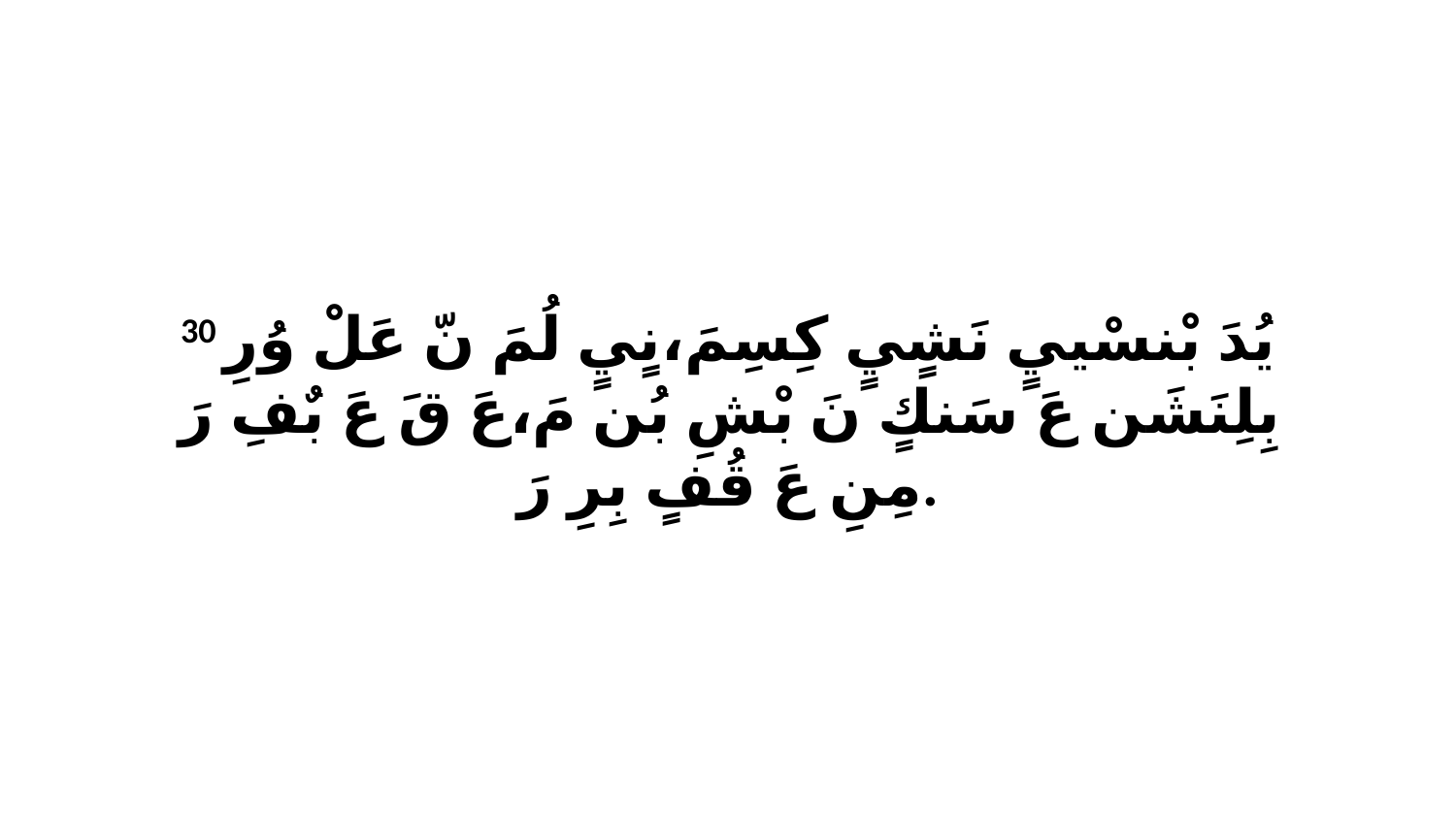

30 يُدَ بْنسْييٍ نَشٍيٍ كِسِمَ،نٍيٍ لُمَ نّ عَلْ وُرِ بِلِنَشَن عَ سَنكٍ نَ بْشِ بُن مَ،عَ قَ عَ بٌفِ رَ مِنِ عَ قُفٍ بِرِ رَ.